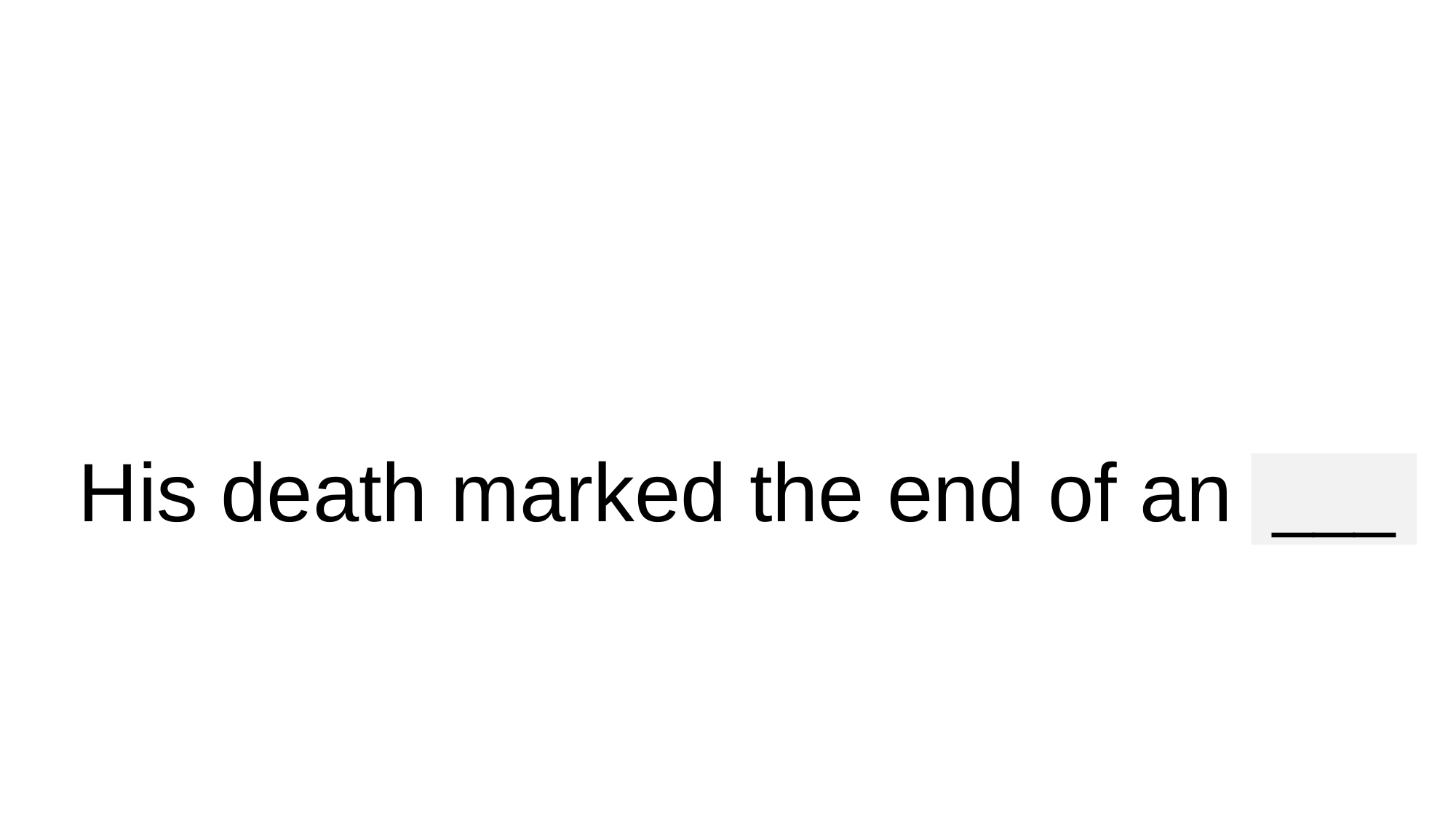

# His death marked the end of an era.
___